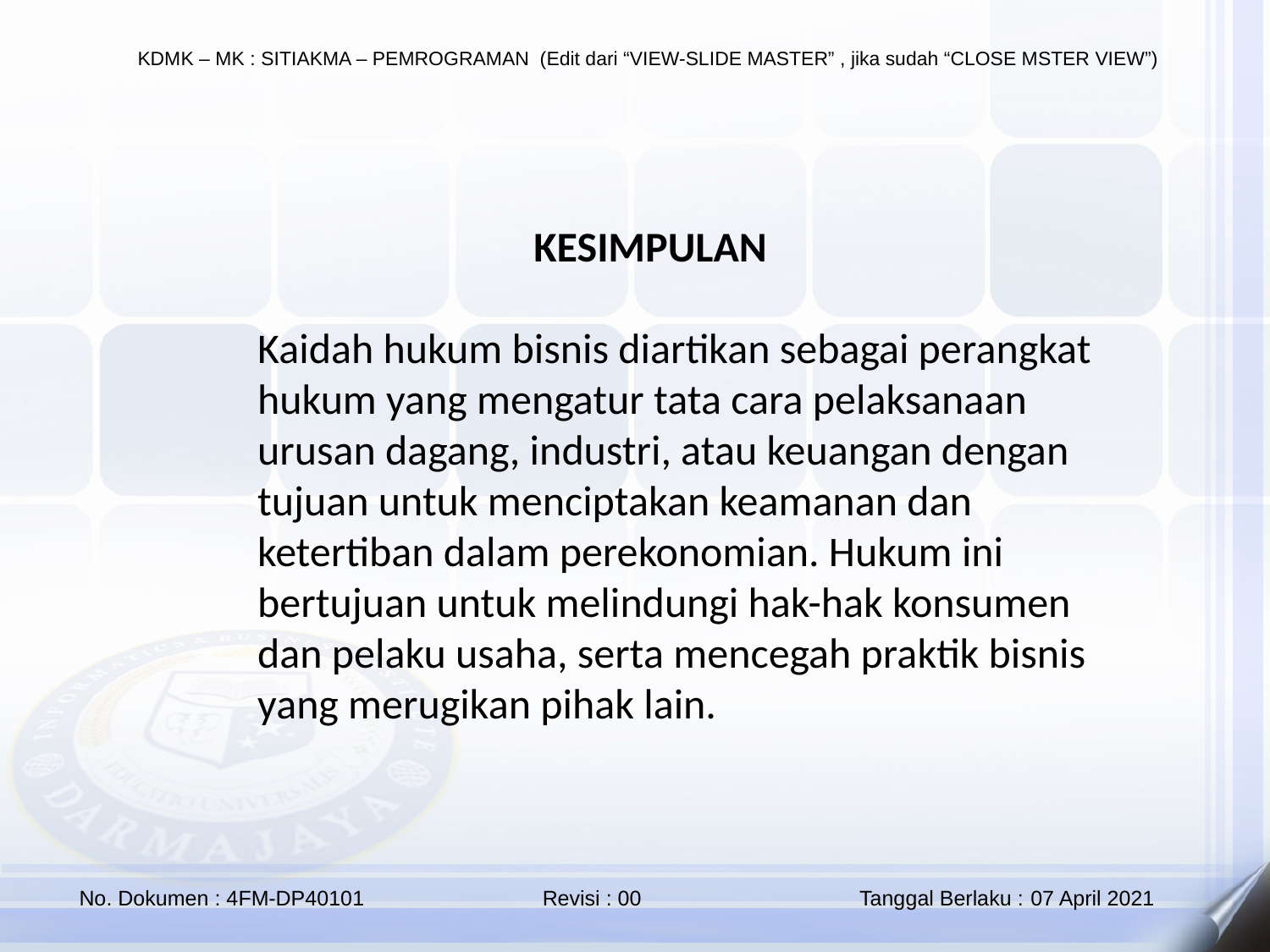

KESIMPULAN

Kaidah hukum bisnis diartikan sebagai perangkat hukum yang mengatur tata cara pelaksanaan urusan dagang, industri, atau keuangan dengan tujuan untuk menciptakan keamanan dan ketertiban dalam perekonomian. Hukum ini bertujuan untuk melindungi hak-hak konsumen dan pelaku usaha, serta mencegah praktik bisnis yang merugikan pihak lain.